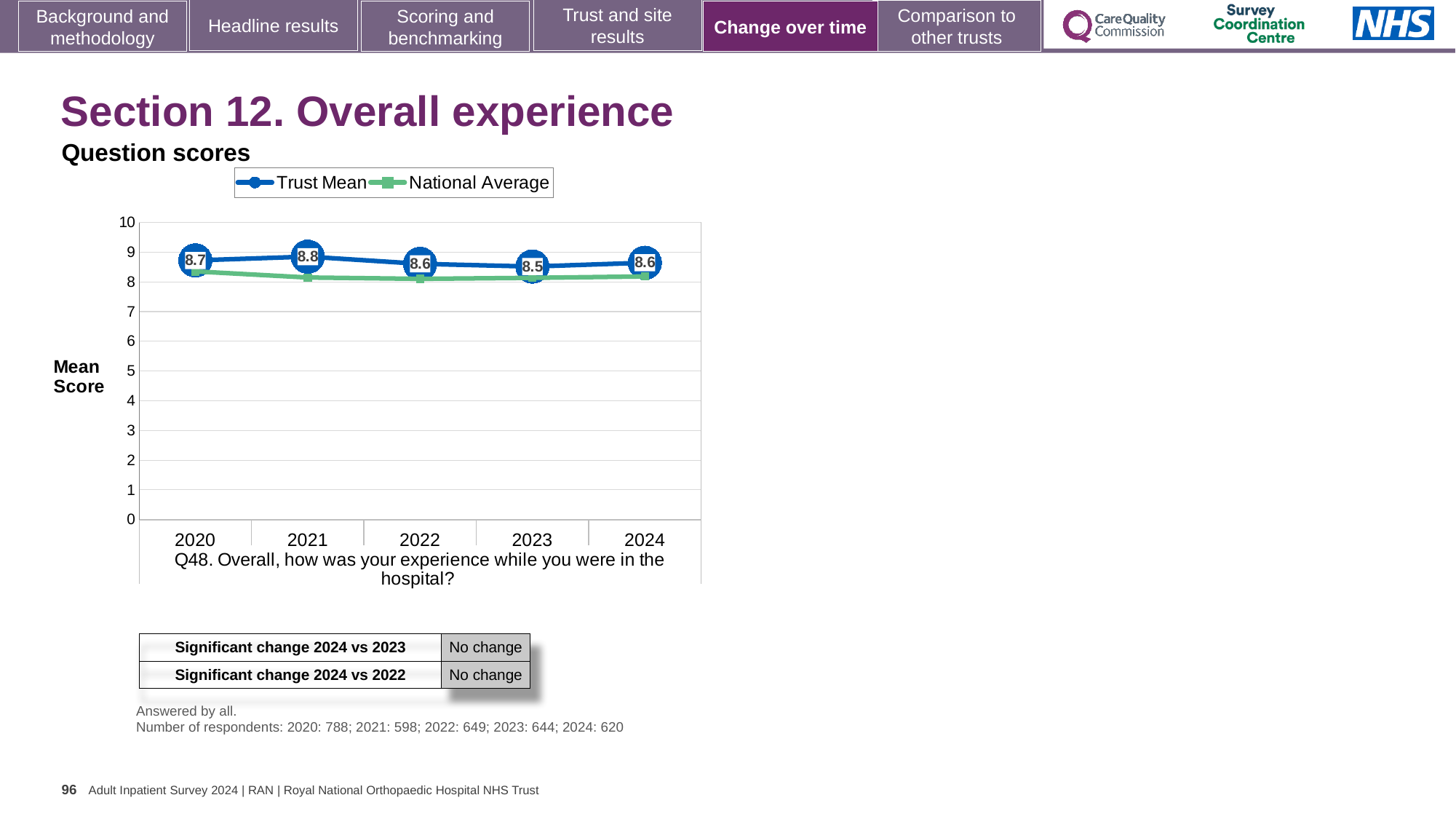

# Section 12. Overall experience
Question scores

### Chart

| Category | Trust Mean | National Average |
|---|---|---|
| 2020 | 8.723548815538521 | 8.352712599907187 |
| 2021 | 8.849869700618036 | 8.147643900327337 |
| 2022 | 8.60684606537384 | 8.102997550138914 |
| 2023 | 8.516045814949104 | 8.136294906983347 |
| 2024 | 8.644865164805957 | 8.184264996704169 |
| Significant change 2024 vs 2023 | No change |
| --- | --- |
| Significant change 2024 vs 2022 | No change |
Answered by all.
Number of respondents: 2020: 788; 2021: 598; 2022: 649; 2023: 644; 2024: 620

96